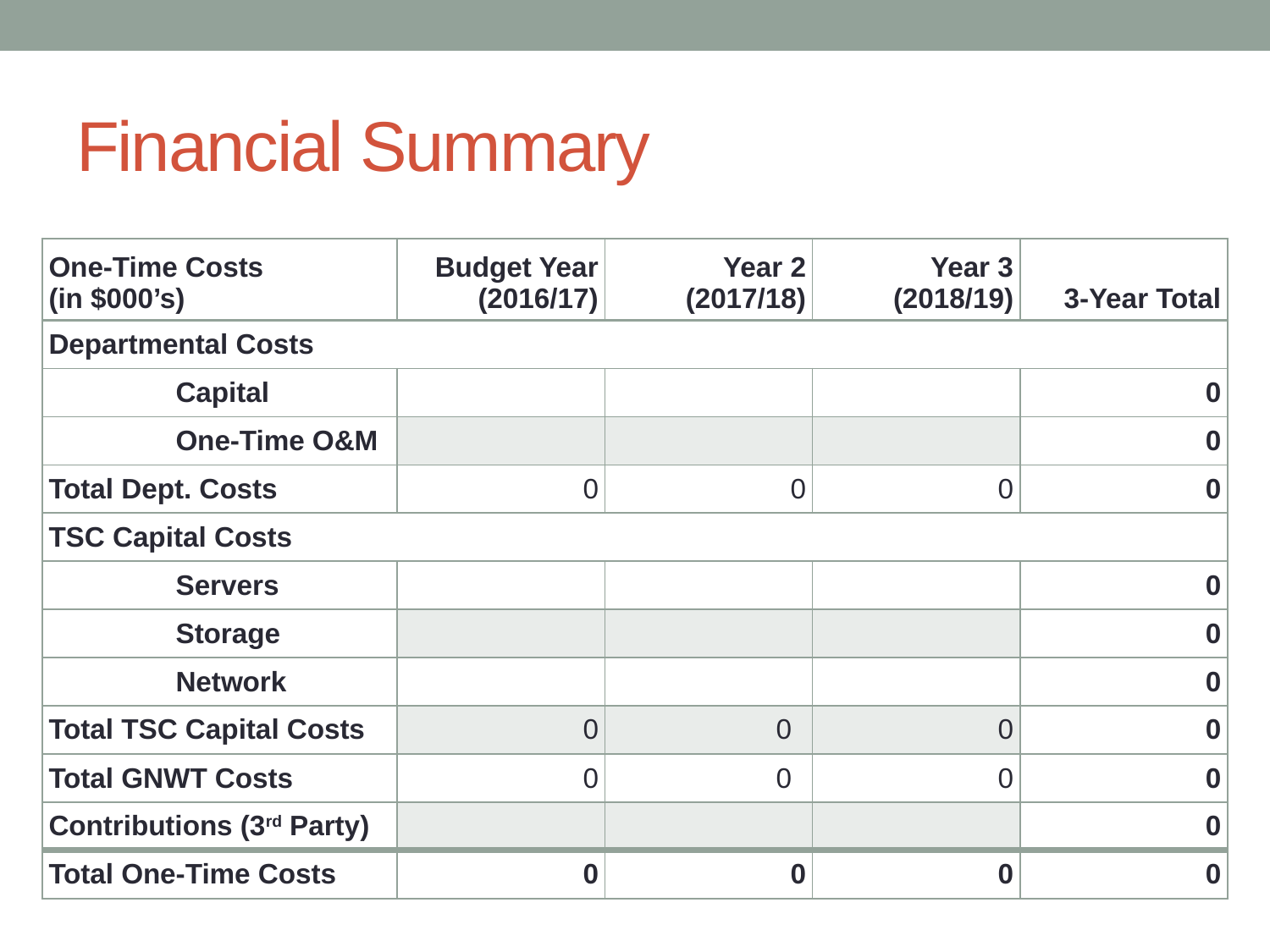

# Financial Summary
| One-Time Costs (in $000’s) | Budget Year (2016/17) | Year 2 (2017/18) | Year 3 (2018/19) | 3-Year Total |
| --- | --- | --- | --- | --- |
| Departmental Costs |  |  |  |  |
| Capital |  |  |  | 0 |
| One-Time O&M |  |  |  | 0 |
| Total Dept. Costs | 0 | 0 | 0 | 0 |
| TSC Capital Costs |  |  |  |  |
| Servers |  |  |  | 0 |
| Storage |  |  |  | 0 |
| Network |  |  |  | 0 |
| Total TSC Capital Costs | 0 | 0 | 0 | 0 |
| Total GNWT Costs | 0 | 0 | 0 | 0 |
| Contributions (3rd Party) |  |  |  | 0 |
| Total One-Time Costs | 0 | 0 | 0 | 0 |